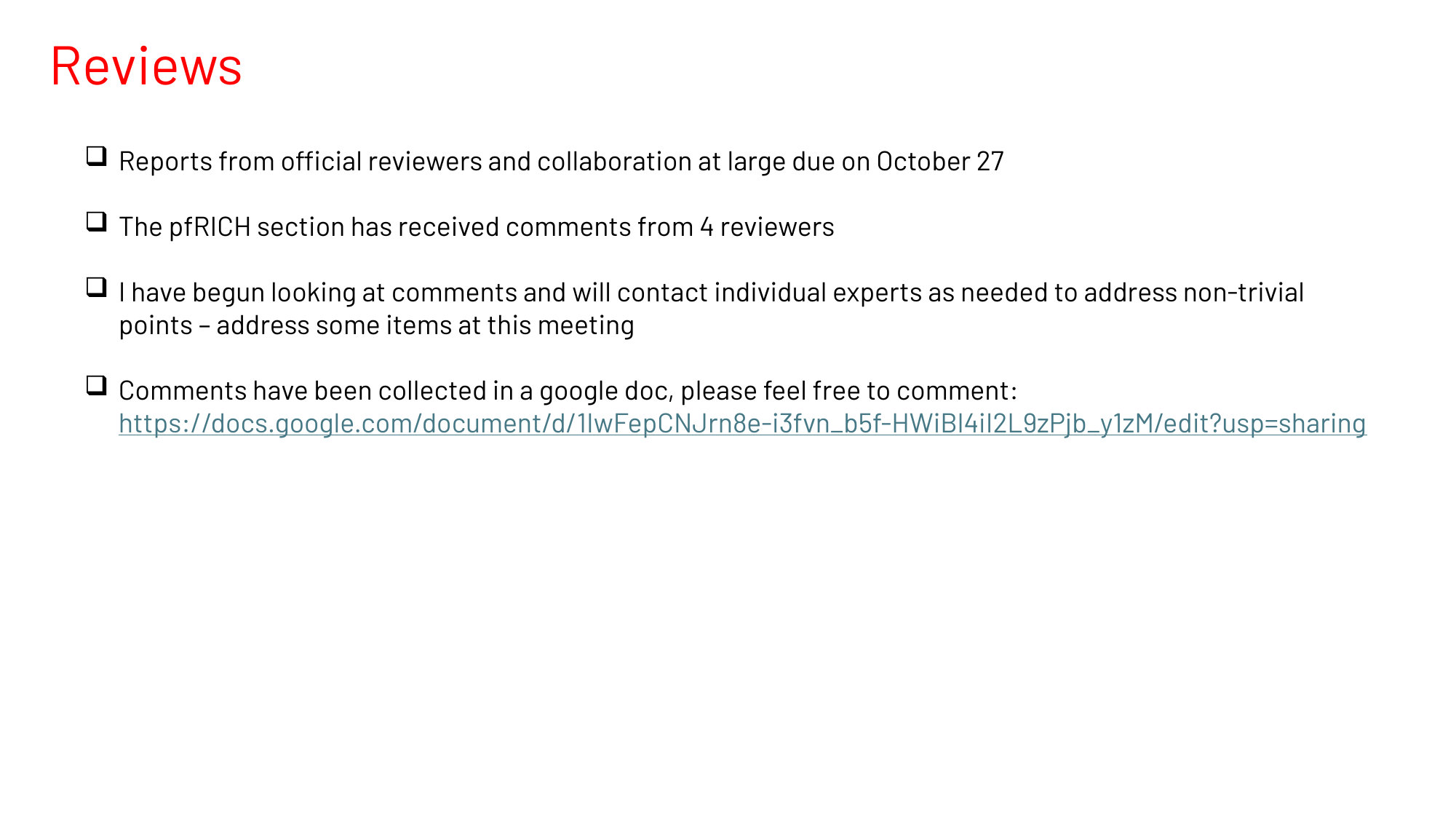

Reviews
Reports from official reviewers and collaboration at large due on October 27

The pfRICH section has received comments from 4 reviewers

I have begun looking at comments and will contact individual experts as needed to address non-trivial points – address some items at this meeting

Comments have been collected in a google doc, please feel free to comment: https://docs.google.com/document/d/1IwFepCNJrn8e-i3fvn_b5f-HWiBl4iI2L9zPjb_y1zM/edit?usp=sharing